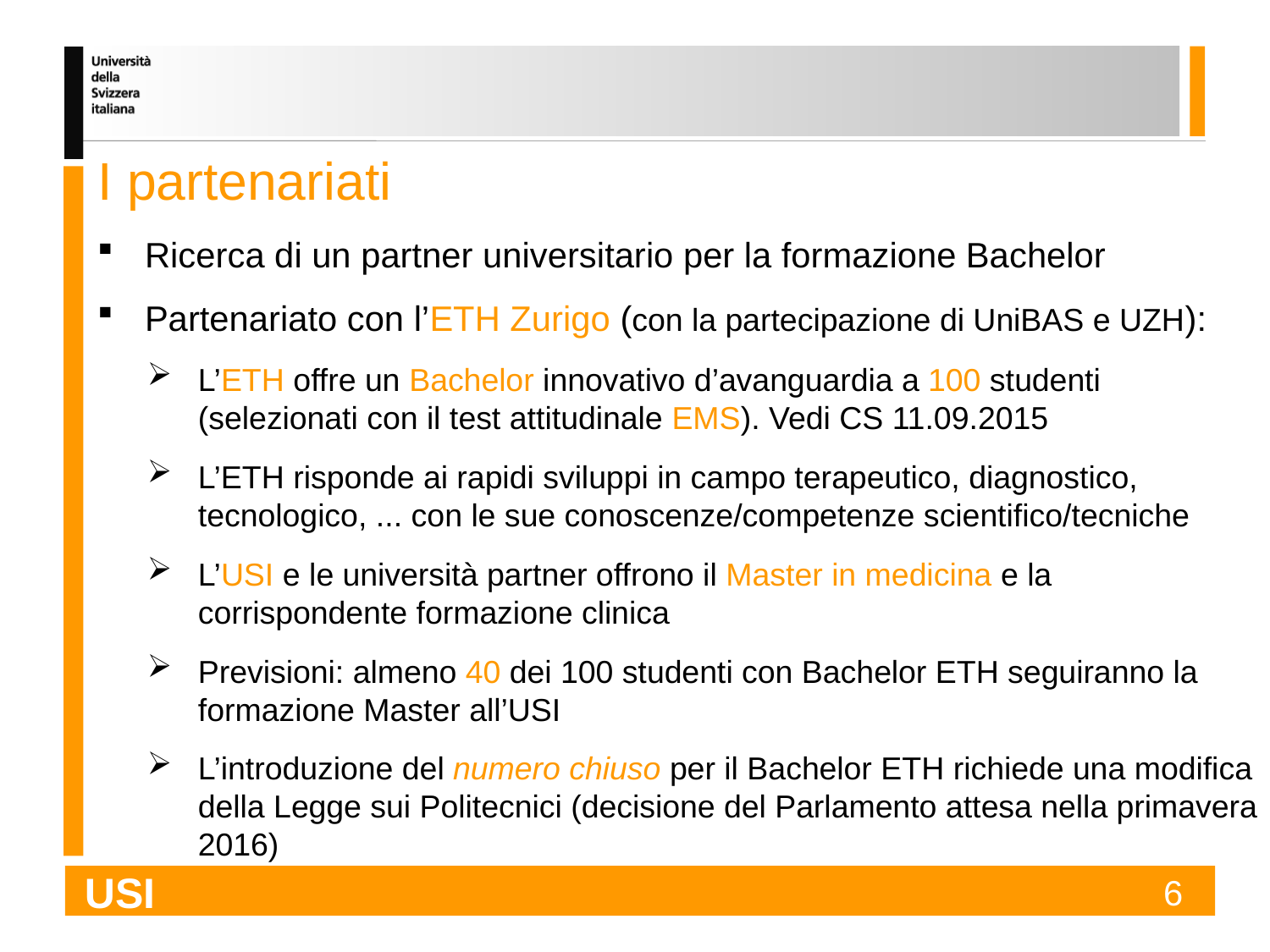

I partenariati
Ricerca di un partner universitario per la formazione Bachelor
Partenariato con l’ETH Zurigo (con la partecipazione di UniBAS e UZH):
L’ETH offre un Bachelor innovativo d’avanguardia a 100 studenti (selezionati con il test attitudinale EMS). Vedi CS 11.09.2015
L’ETH risponde ai rapidi sviluppi in campo terapeutico, diagnostico, tecnologico, ... con le sue conoscenze/competenze scientifico/tecniche
L’USI e le università partner offrono il Master in medicina e la corrispondente formazione clinica
Previsioni: almeno 40 dei 100 studenti con Bachelor ETH seguiranno la formazione Master all’USI
L’introduzione del numero chiuso per il Bachelor ETH richiede una modifica della Legge sui Politecnici (decisione del Parlamento attesa nella primavera 2016)

USI
6